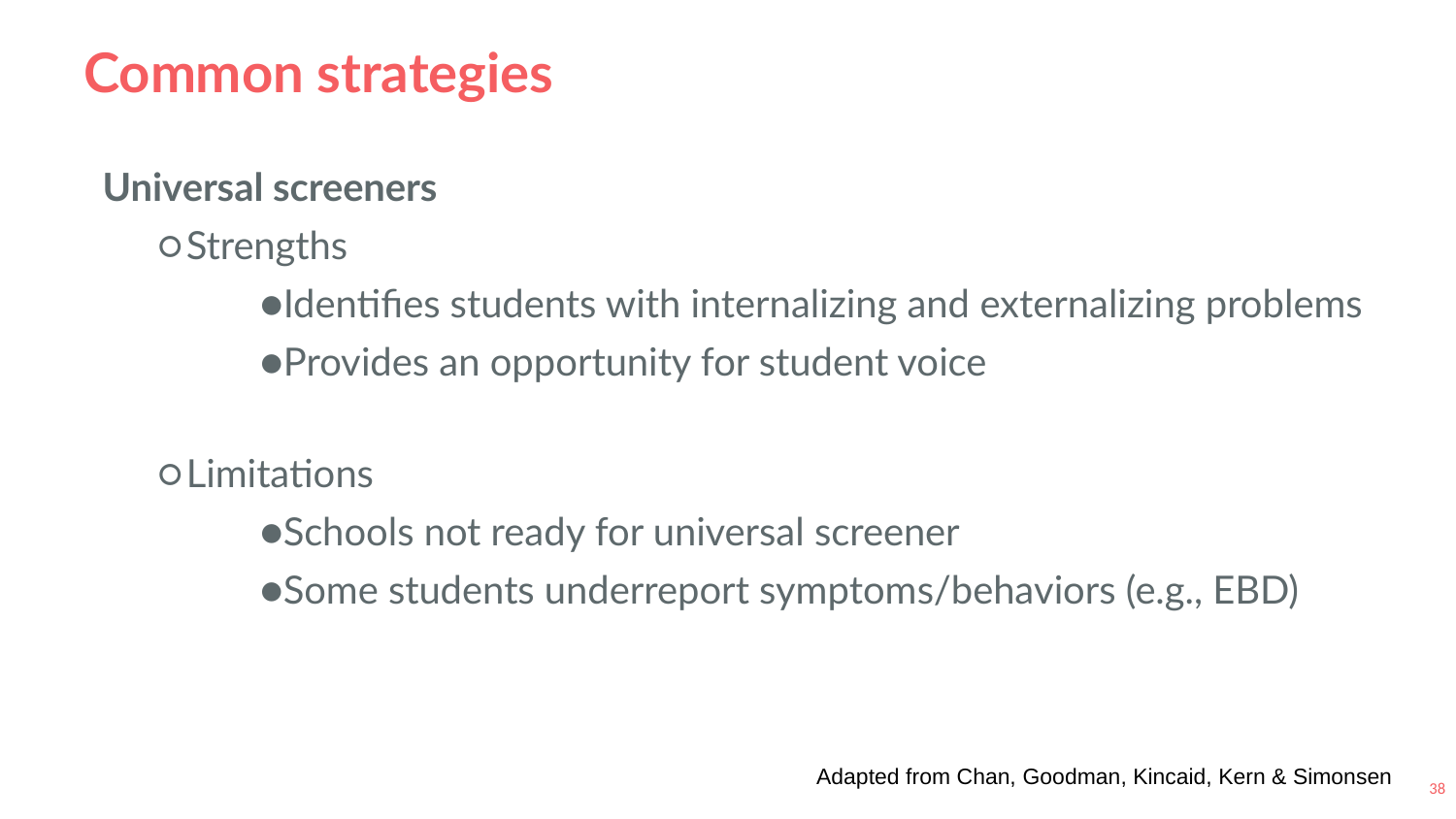

# Common strategies
Universal screeners
Strengths
Identifies students with internalizing and externalizing problems
Provides an opportunity for student voice
Limitations
Schools not ready for universal screener
Some students underreport symptoms/behaviors (e.g., EBD)

Adapted from Chan, Goodman, Kincaid, Kern & Simonsen
38